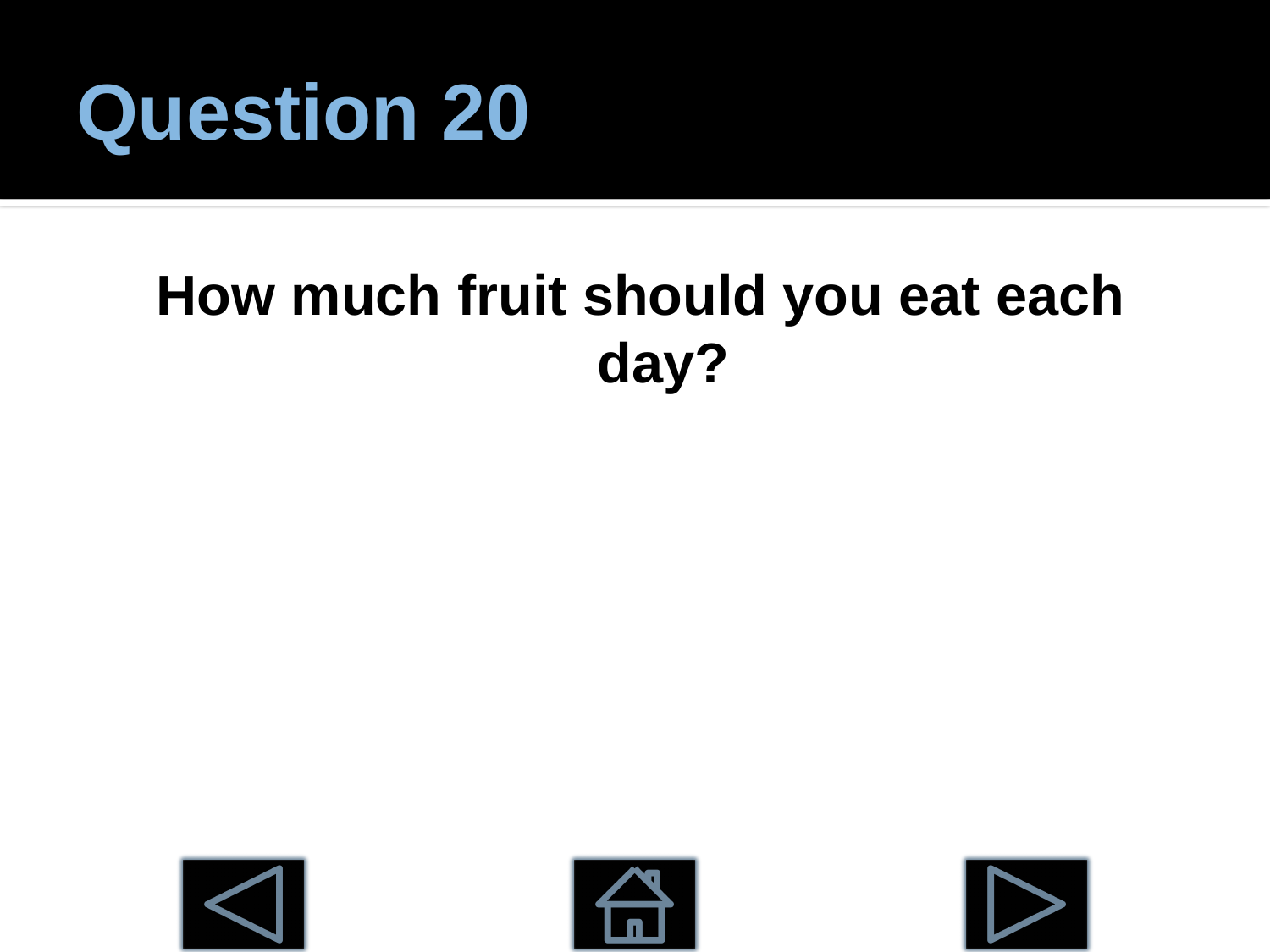

# Question 20
How much fruit should you eat each day?